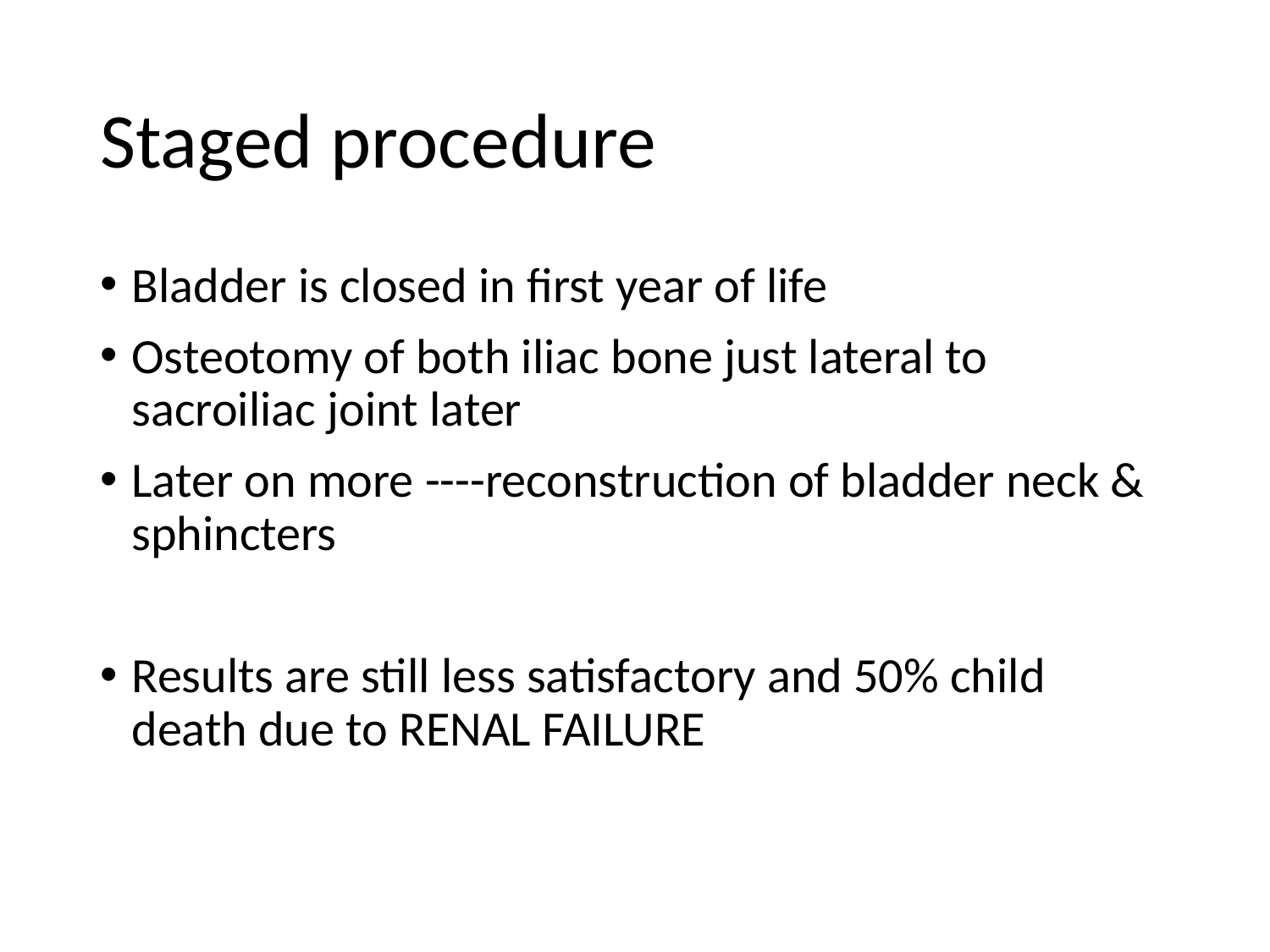

# Staged procedure
Bladder is closed in first year of life
Osteotomy of both iliac bone just lateral to sacroiliac joint later
Later on more ----reconstruction of bladder neck & sphincters

Results are still less satisfactory and 50% child death due to RENAL FAILURE